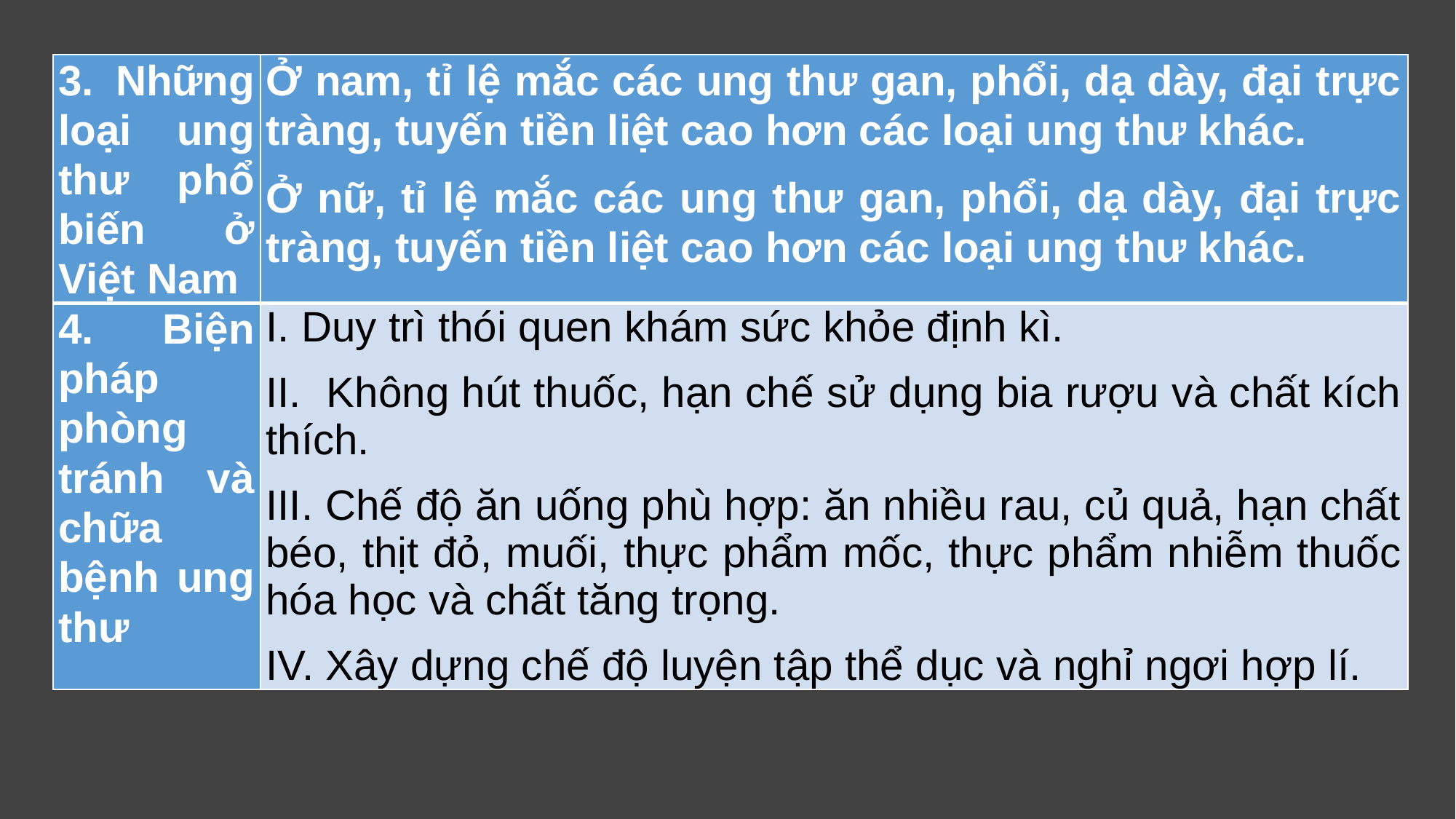

| 3. Những loại ung thư phổ biến ở Việt Nam | Ở nam, tỉ lệ mắc các ung thư gan, phổi, dạ dày, đại trực tràng, tuyến tiền liệt cao hơn các loại ung thư khác. Ở nữ, tỉ lệ mắc các ung thư gan, phổi, dạ dày, đại trực tràng, tuyến tiền liệt cao hơn các loại ung thư khác. |
| --- | --- |
| 4. Biện pháp phòng tránh và chữa bệnh ung thư | I. Duy trì thói quen khám sức khỏe định kì. II. Không hút thuốc, hạn chế sử dụng bia rượu và chất kích thích. III. Chế độ ăn uống phù hợp: ăn nhiều rau, củ quả, hạn chất béo, thịt đỏ, muối, thực phẩm mốc, thực phẩm nhiễm thuốc hóa học và chất tăng trọng. IV. Xây dựng chế độ luyện tập thể dục và nghỉ ngơi hợp lí. |